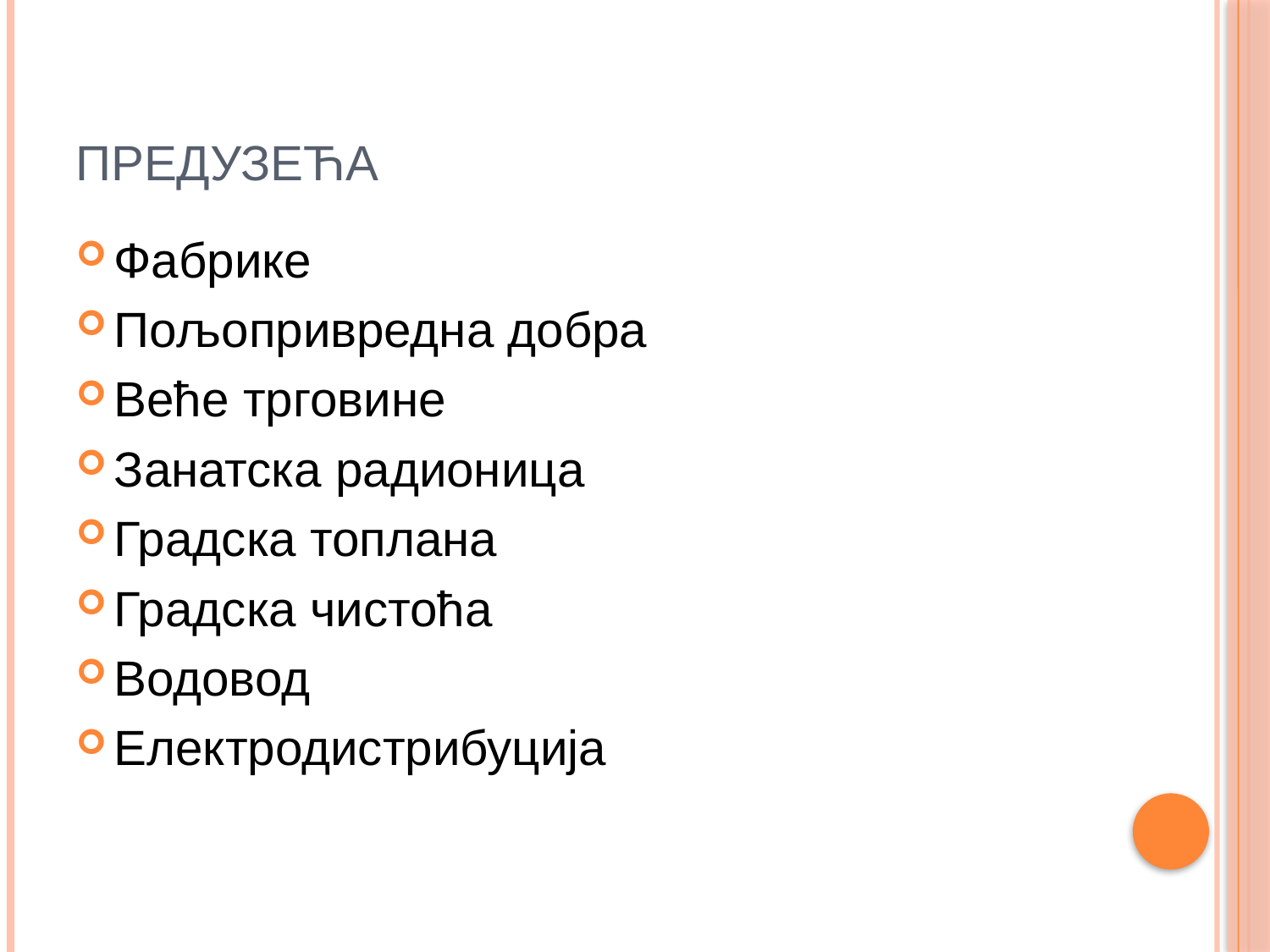

# ПРЕДУЗЕЋА
Фабрике
Пољопривредна добра
Веће трговине
Занатска радионица
Градска топлана
Градска чистоћа
Водовод
Електродистрибуција